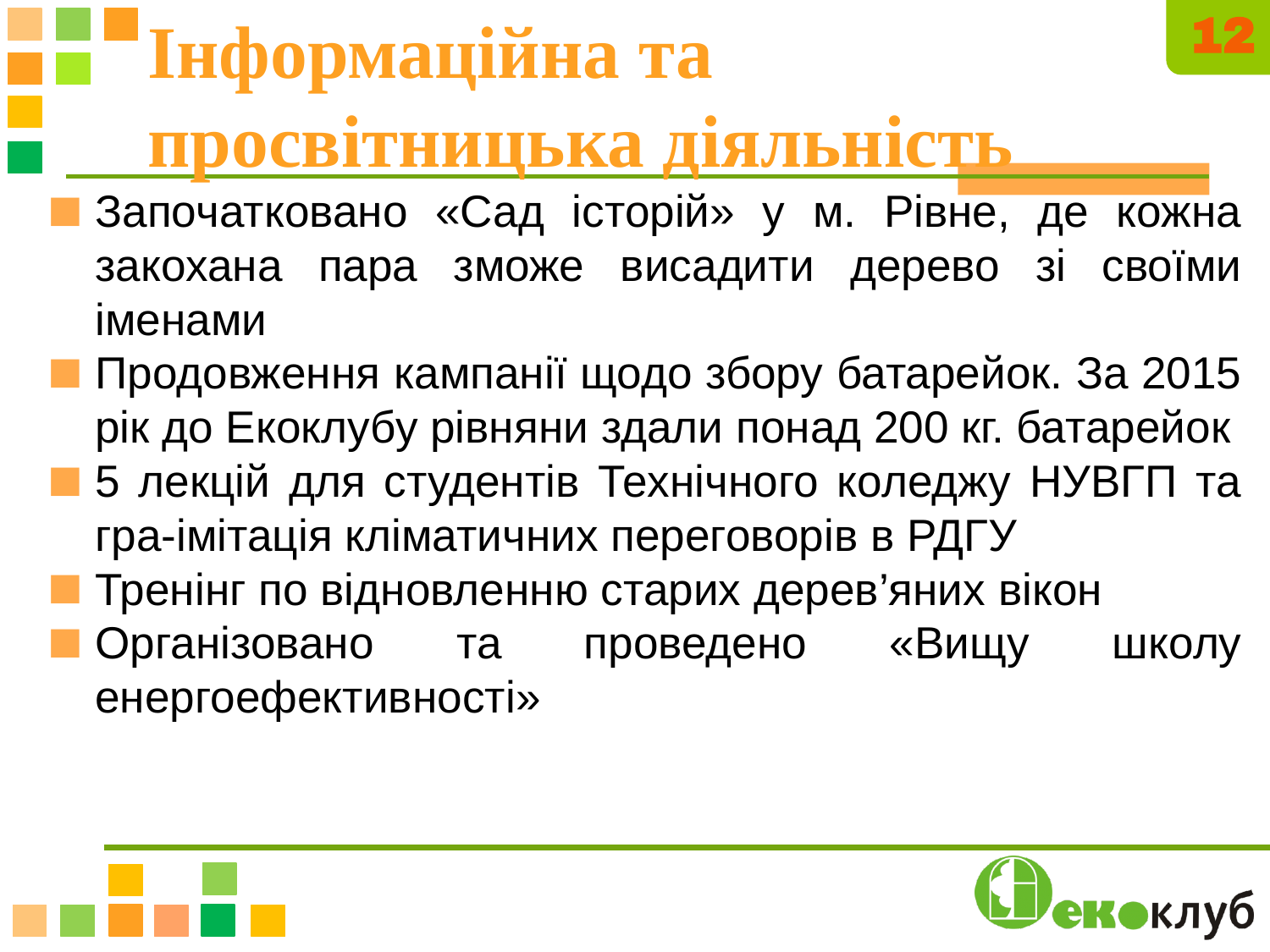

12
# Інформаційна та просвітницька діяльність
Започатковано «Сад історій» у м. Рівне, де кожна закохана пара зможе висадити дерево зі своїми іменами
Продовження кампанії щодо збору батарейок. За 2015 рік до Екоклубу рівняни здали понад 200 кг. батарейок
5 лекцій для студентів Технічного коледжу НУВГП та гра-імітація кліматичних переговорів в РДГУ
Тренінг по відновленню старих дерев’яних вікон
Організовано та проведено «Вищу школу енергоефективності»